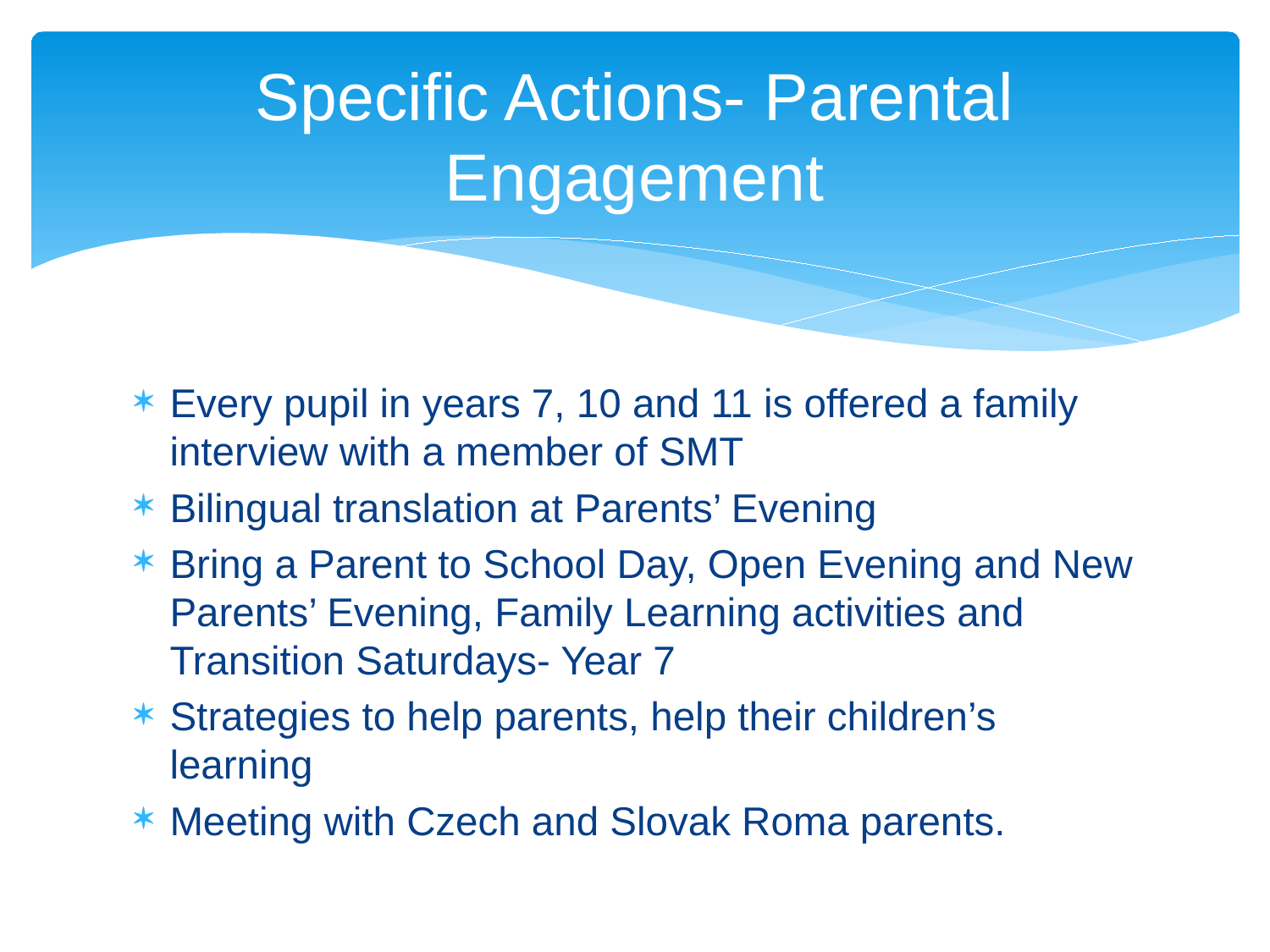

# Specific Actions- Parental Engagement
Every pupil in years 7, 10 and 11 is offered a family interview with a member of SMT
Bilingual translation at Parents’ Evening
Bring a Parent to School Day, Open Evening and New Parents’ Evening, Family Learning activities and Transition Saturdays- Year 7
Strategies to help parents, help their children’s learning
Meeting with Czech and Slovak Roma parents.